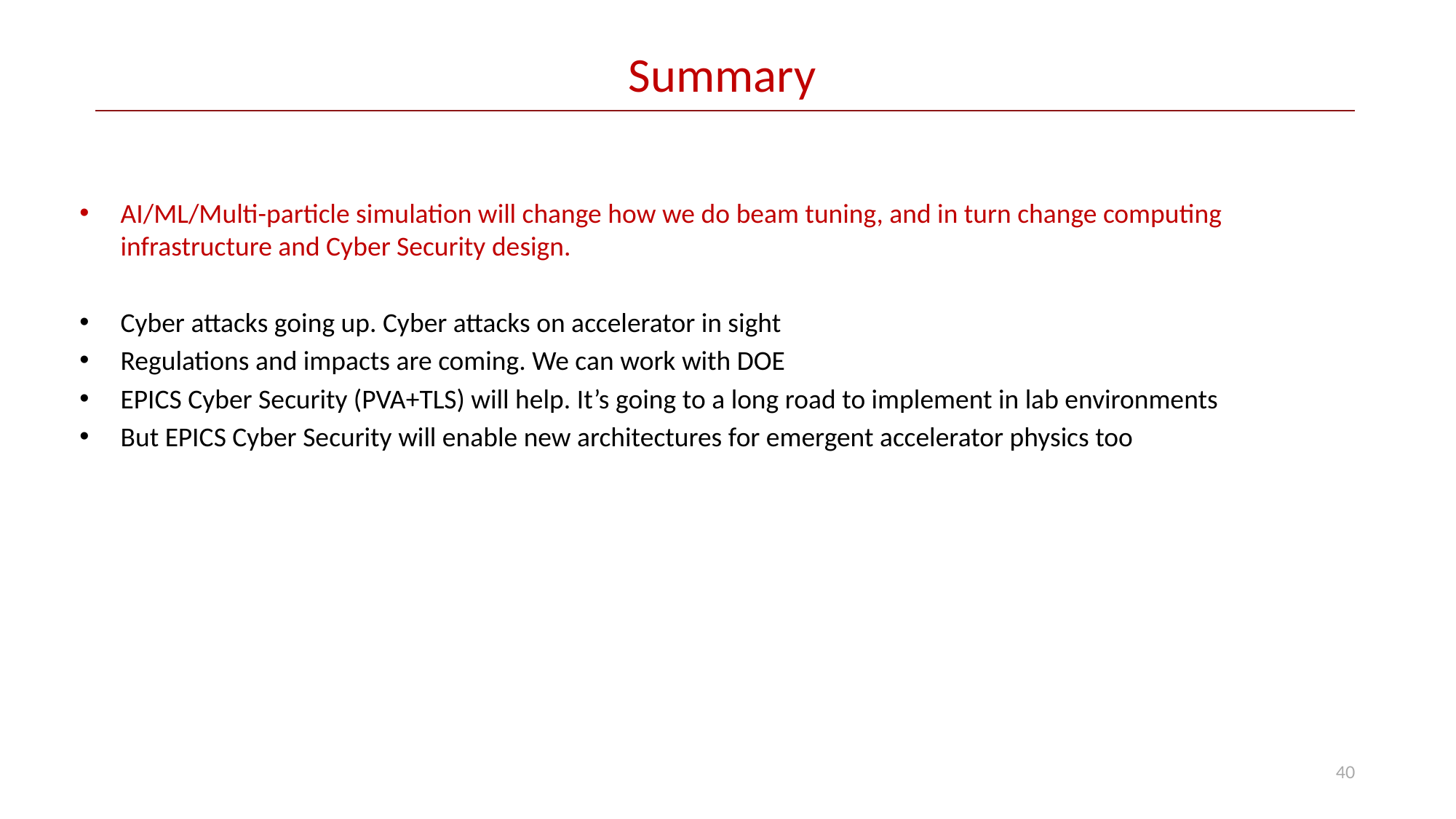

# Summary

AI/ML/Multi-particle simulation will change how we do beam tuning, and in turn change computing infrastructure and Cyber Security design.

Cyber attacks going up. Cyber attacks on accelerator in sight
Regulations and impacts are coming. We can work with DOE
EPICS Cyber Security (PVA+TLS) will help. It’s going to a long road to implement in lab environments
But EPICS Cyber Security will enable new architectures for emergent accelerator physics too

40